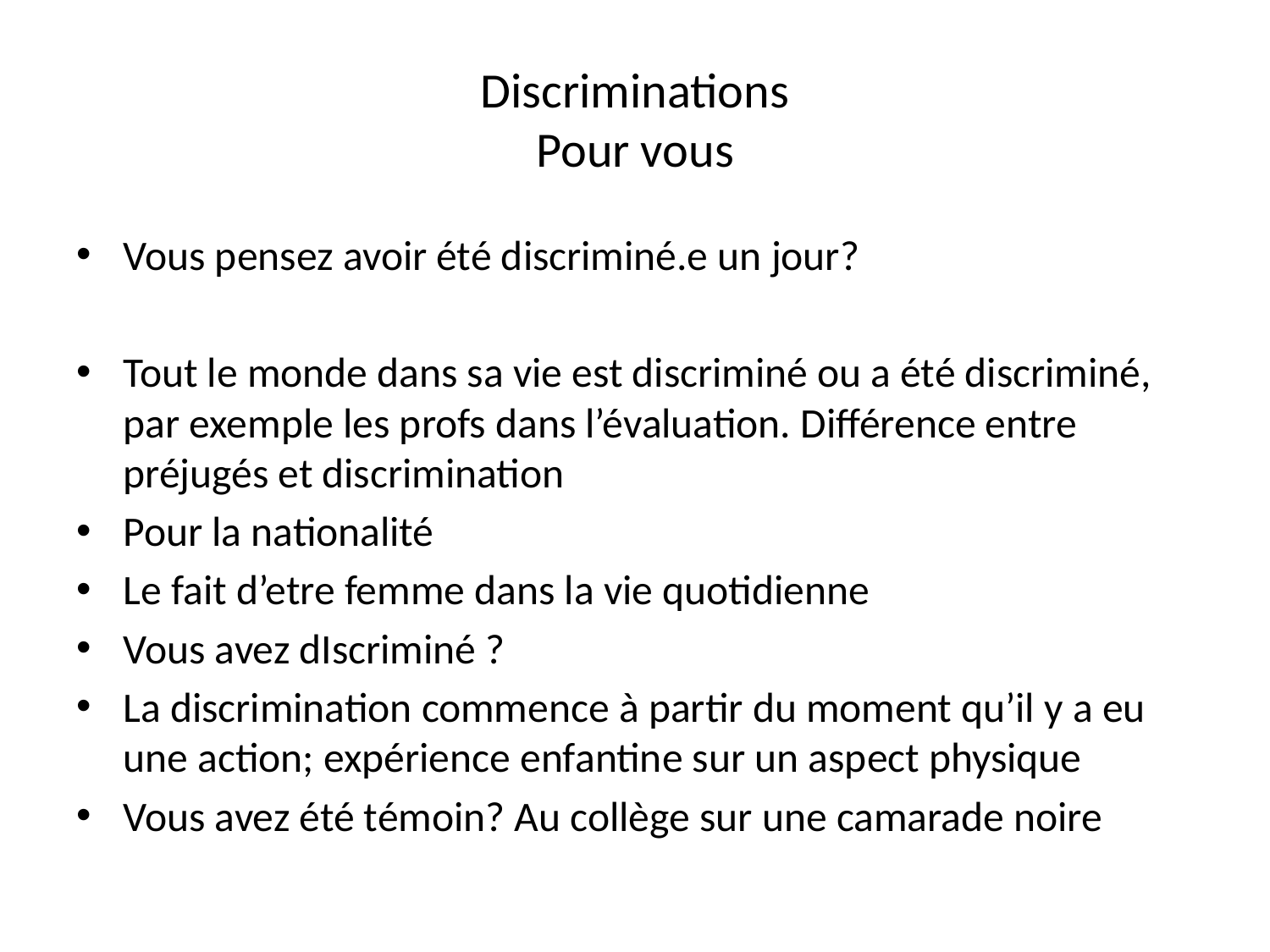

# Discriminations Pour vous
Vous pensez avoir été discriminé.e un jour?

Tout le monde dans sa vie est discriminé ou a été discriminé, par exemple les profs dans l’évaluation. Différence entre préjugés et discrimination
Pour la nationalité
Le fait d’etre femme dans la vie quotidienne
Vous avez dIscriminé ?
La discrimination commence à partir du moment qu’il y a eu une action; expérience enfantine sur un aspect physique
Vous avez été témoin? Au collège sur une camarade noire